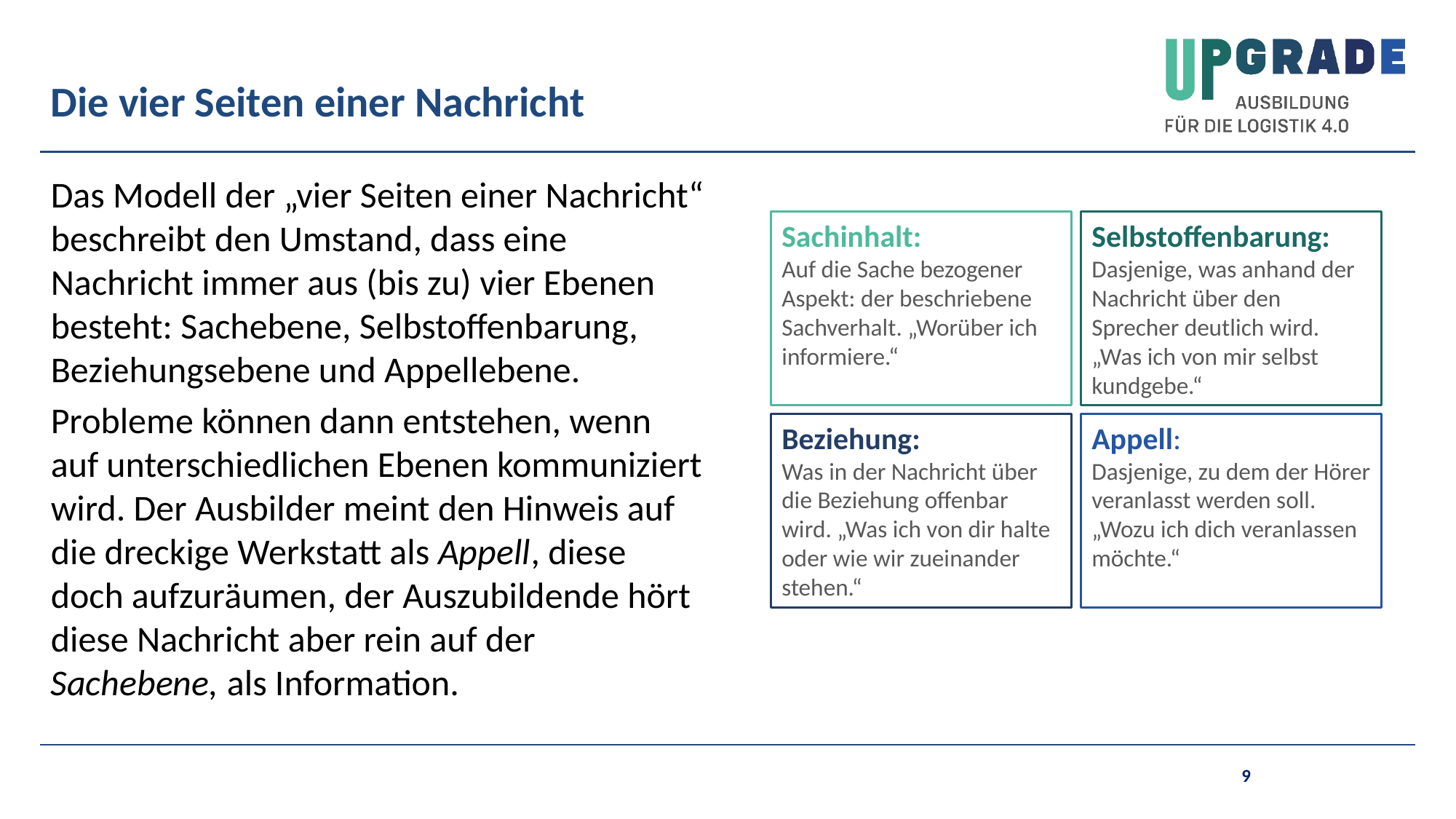

# Die vier Seiten einer Nachricht
Das Modell der „vier Seiten einer Nachricht“ beschreibt den Umstand, dass eine Nachricht immer aus (bis zu) vier Ebenen besteht: Sachebene, Selbstoffenbarung, Beziehungsebene und Appellebene.
Probleme können dann entstehen, wenn auf unterschiedlichen Ebenen kommuniziert wird. Der Ausbilder meint den Hinweis auf die dreckige Werkstatt als Appell, diese doch aufzuräumen, der Auszubildende hört diese Nachricht aber rein auf der Sachebene, als Information.

Sachinhalt:
Auf die Sache bezogener Aspekt: der beschriebene Sachverhalt. „Worüber ich informiere.“
Selbstoffenbarung:
Dasjenige, was anhand der Nachricht über den Sprecher deutlich wird. „Was ich von mir selbst kundgebe.“
Beziehung:
Was in der Nachricht über die Beziehung offenbar wird. „Was ich von dir halte oder wie wir zueinander stehen.“
Appell:
Dasjenige, zu dem der Hörer veranlasst werden soll. „Wozu ich dich veranlassen möchte.“
9